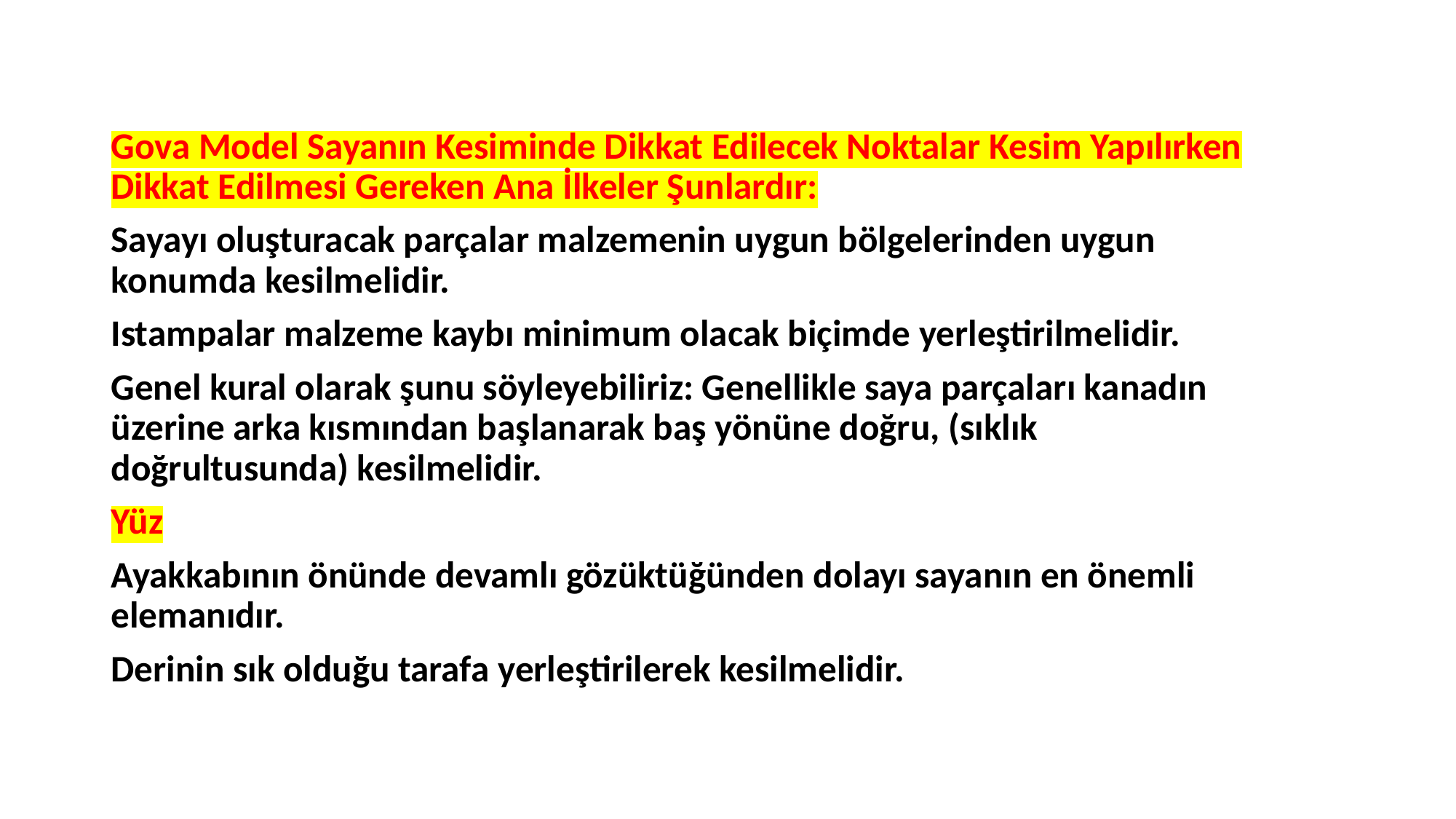

Gova Model Sayanın Kesiminde Dikkat Edilecek Noktalar Kesim Yapılırken Dikkat Edilmesi Gereken Ana İlkeler Şunlardır:
Sayayı oluşturacak parçalar malzemenin uygun bölgelerinden uygun konumda kesilmelidir.
Istampalar malzeme kaybı minimum olacak biçimde yerleştirilmelidir.
Genel kural olarak şunu söyleyebiliriz: Genellikle saya parçaları kanadın üzerine arka kısmından başlanarak baş yönüne doğru, (sıklık doğrultusunda) kesilmelidir.
Yüz
Ayakkabının önünde devamlı gözüktüğünden dolayı sayanın en önemli elemanıdır.
Derinin sık olduğu tarafa yerleştirilerek kesilmelidir.